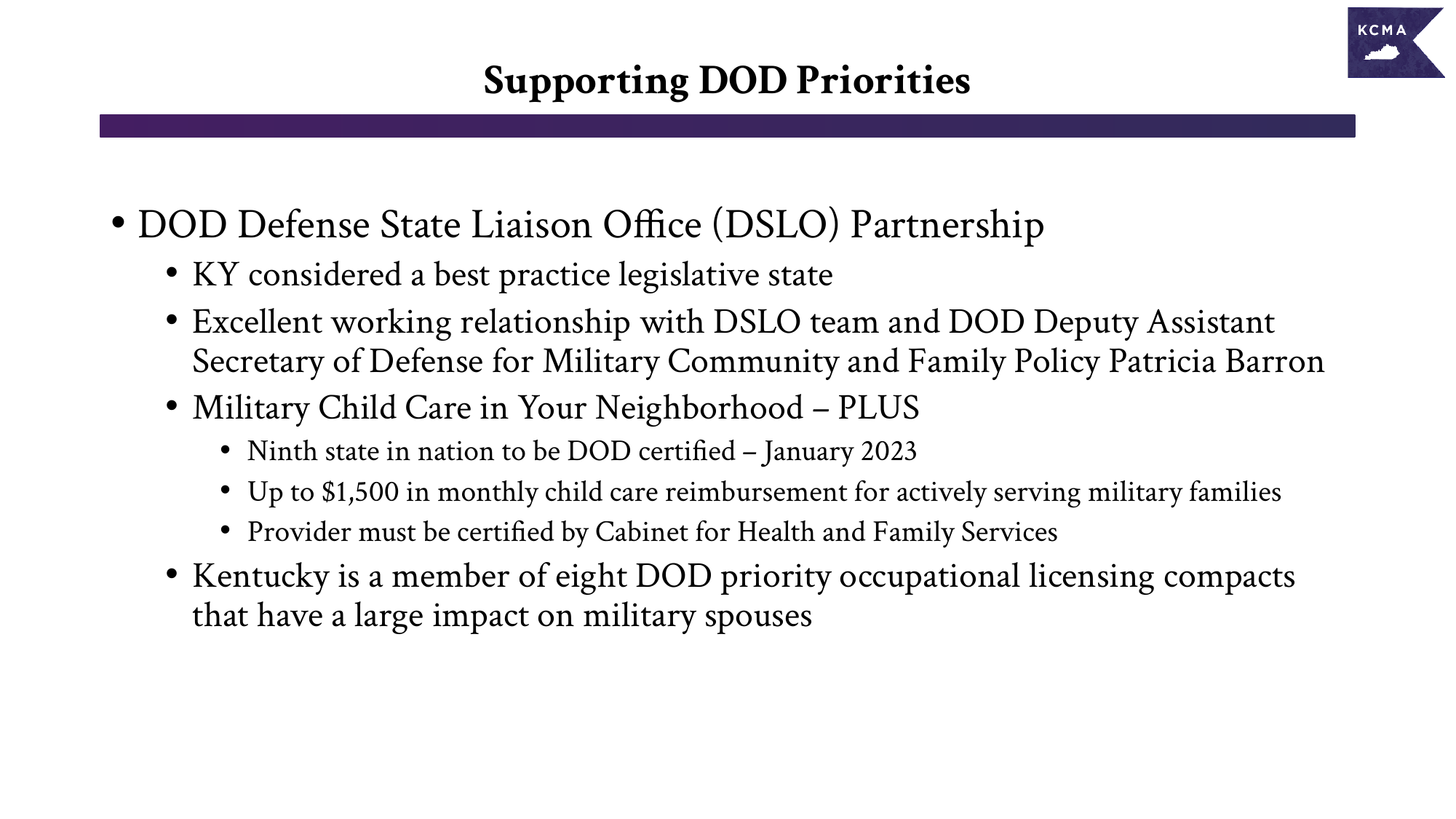

# Supporting DOD Priorities
DOD Defense State Liaison Office (DSLO) Partnership
KY considered a best practice legislative state
Excellent working relationship with DSLO team and DOD Deputy Assistant Secretary of Defense for Military Community and Family Policy Patricia Barron
Military Child Care in Your Neighborhood – PLUS
Ninth state in nation to be DOD certified – January 2023
Up to $1,500 in monthly child care reimbursement for actively serving military families
Provider must be certified by Cabinet for Health and Family Services
Kentucky is a member of eight DOD priority occupational licensing compacts that have a large impact on military spouses